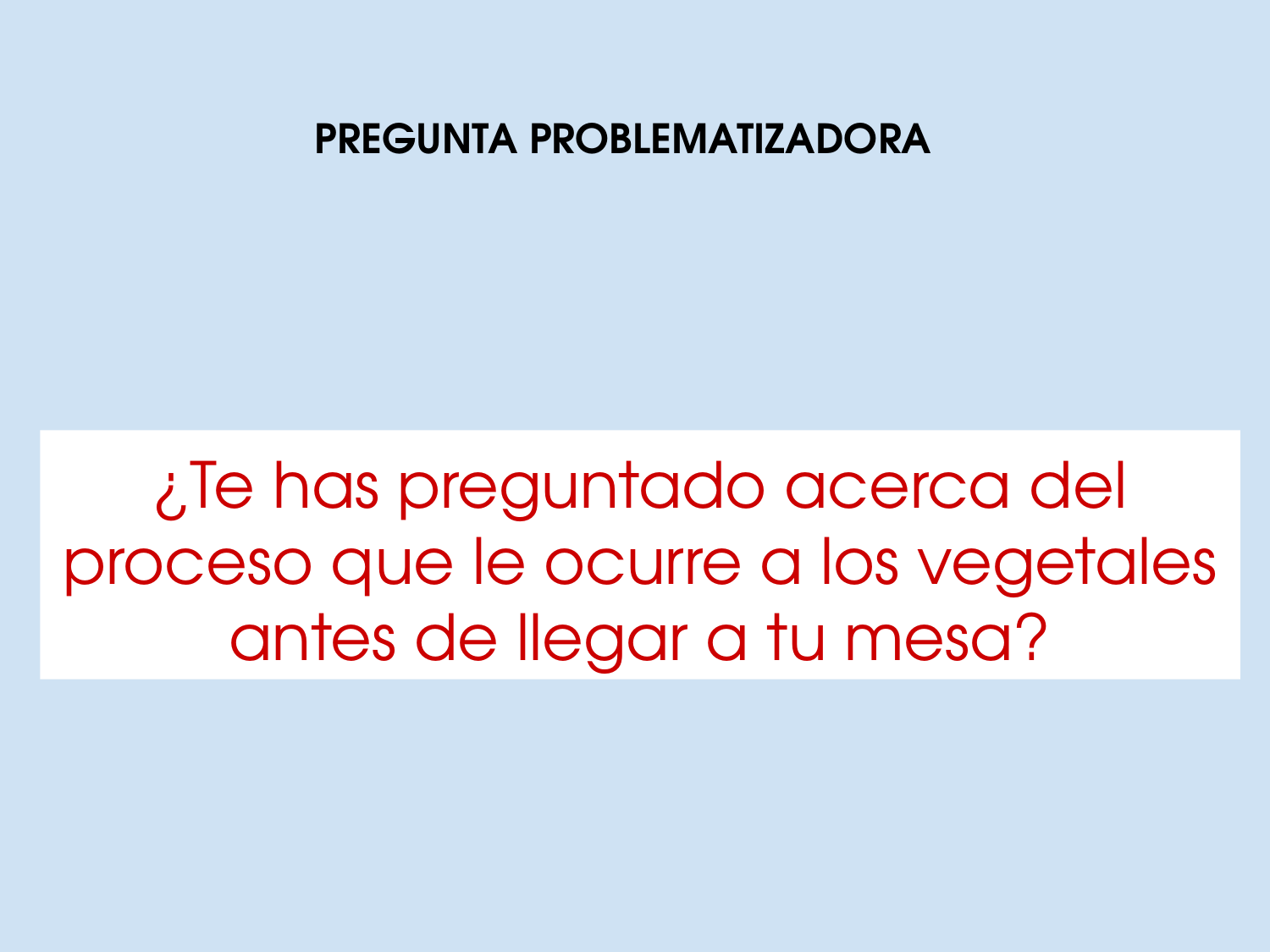

PREGUNTA PROBLEMATIZADORA
# ¿Te has preguntado acerca del proceso que le ocurre a los vegetales antes de llegar a tu mesa?